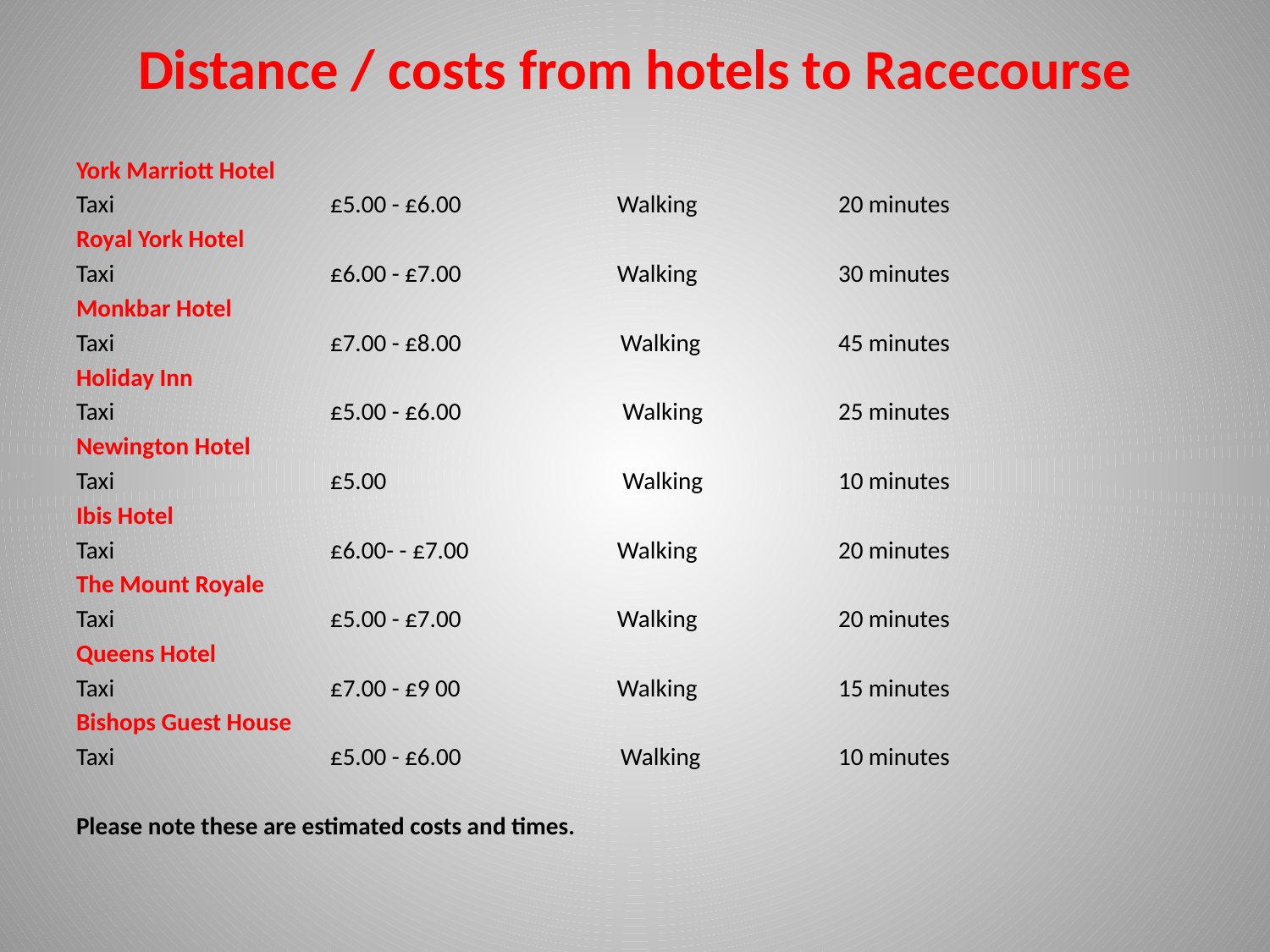

# Distance / costs from hotels to Racecourse
York Marriott Hotel
Taxi		£5.00 - £6.00                    	      Walking 		20 minutes
Royal York Hotel
Taxi		£6.00 - £7.00                    	      Walking		30 minutes
Monkbar Hotel
Taxi		£7.00 - £8.00                             Walking		45 minutes
Holiday Inn
Taxi		£5.00 - £6.00                      	       Walking		25 minutes
Newington Hotel
Taxi		£5.00		       Walking		10 minutes
Ibis Hotel
Taxi		£6.00- - £7.00	      Walking		20 minutes
The Mount Royale
Taxi		£5.00 - £7.00                    	      Walking 		20 minutes
Queens Hotel
Taxi		£7.00 - £9 00                    	      Walking		15 minutes
Bishops Guest House
Taxi		£5.00 - £6.00                             Walking		10 minutes

Please note these are estimated costs and times.